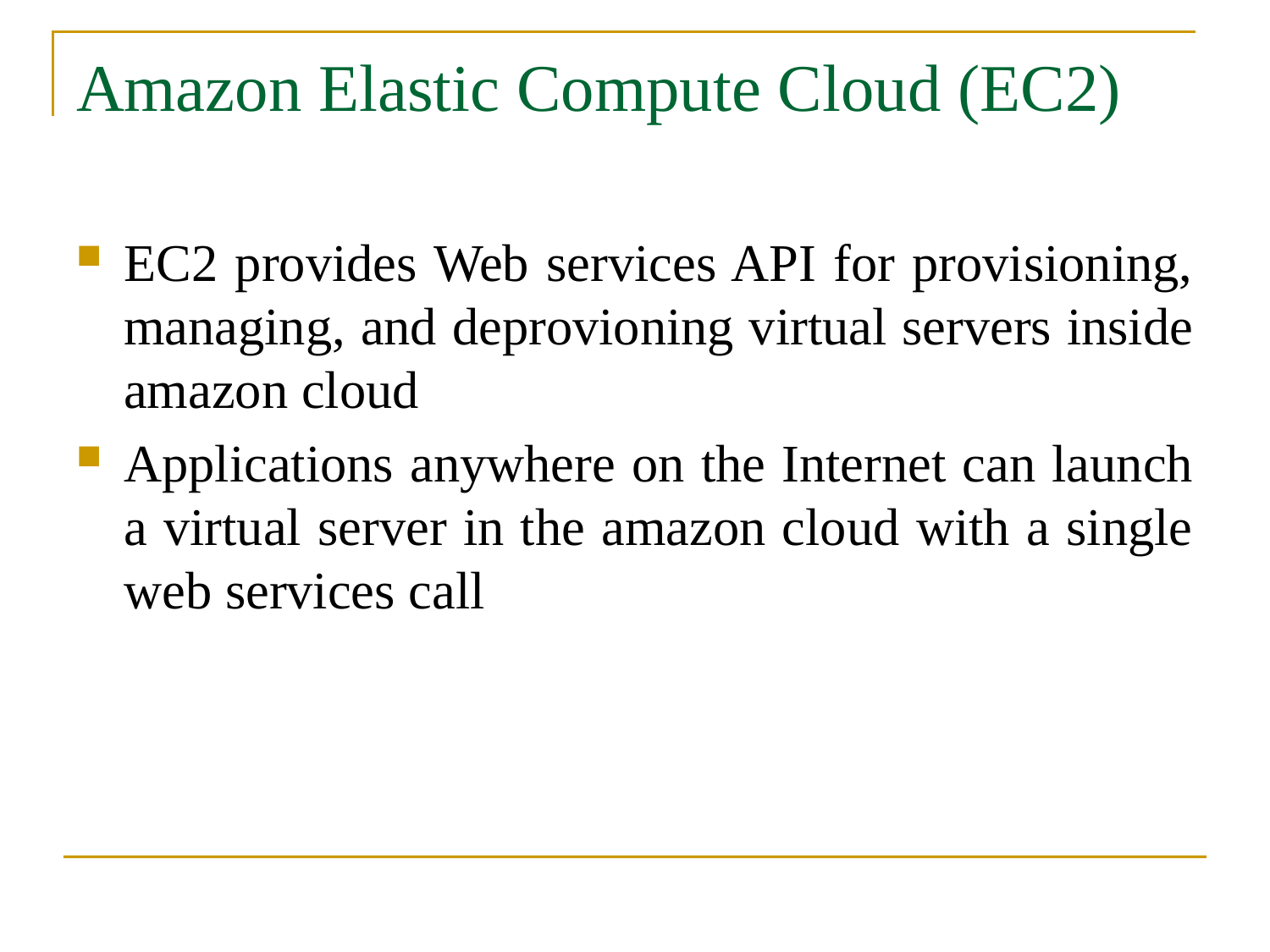

# Amazon Elastic Compute Cloud (EC2)
EC2 provides Web services API for provisioning, managing, and deprovioning virtual servers inside amazon cloud
Applications anywhere on the Internet can launch a virtual server in the amazon cloud with a single web services call